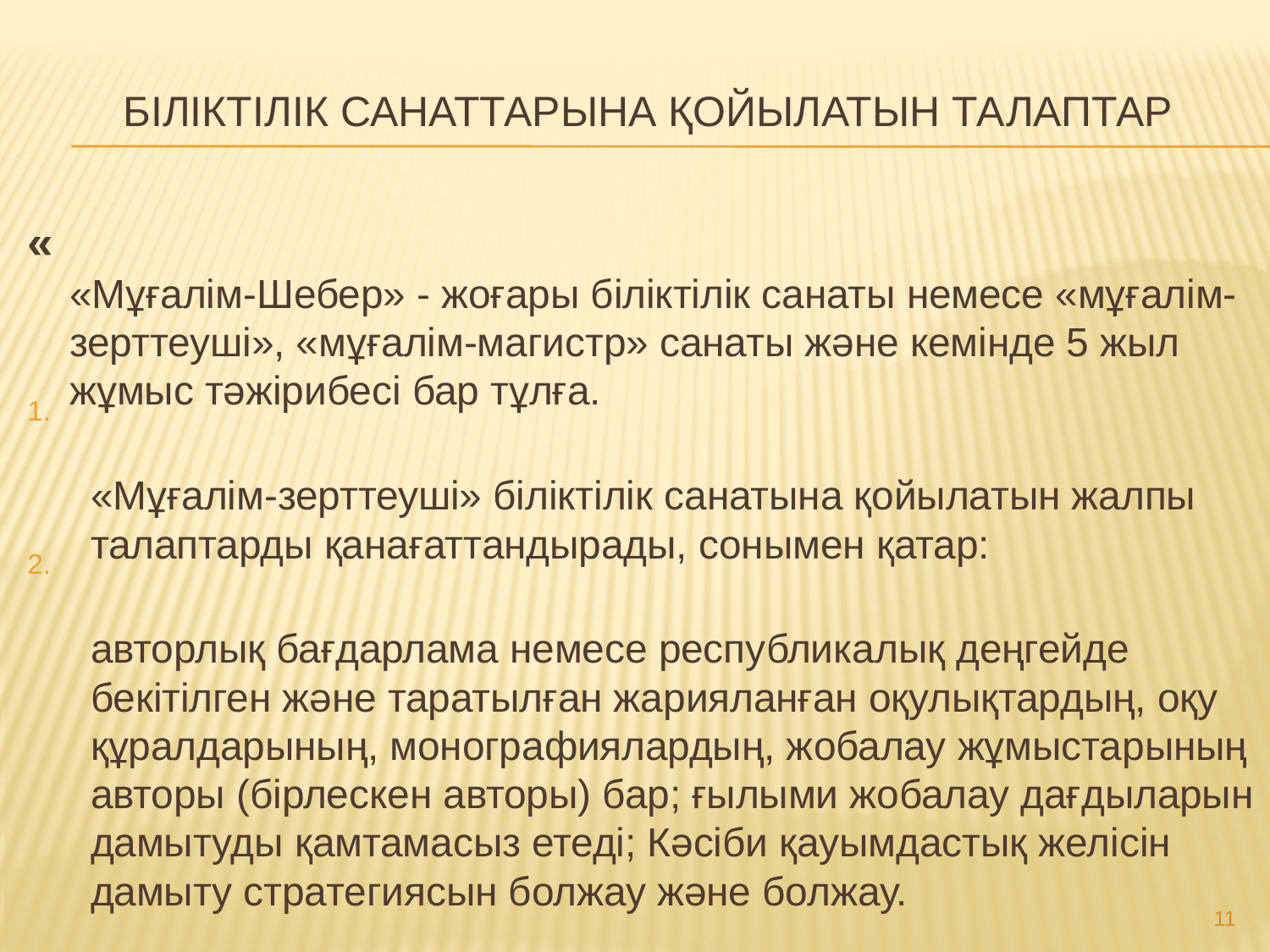

# Біліктілік санаттарына қойылатын талаптар
«
«Мұғалім-Шебер» - жоғары біліктілік санаты немесе «мұғалім-зерттеуші», «мұғалім-магистр» санаты және кемінде 5 жыл жұмыс тәжірибесі бар тұлға.
«Мұғалім-зерттеуші» біліктілік санатына қойылатын жалпы талаптарды қанағаттандырады, сонымен қатар:
авторлық бағдарлама немесе республикалық деңгейде бекітілген және таратылған жарияланған оқулықтардың, оқу құралдарының, монографиялардың, жобалау жұмыстарының авторы (бірлескен авторы) бар; ғылыми жобалау дағдыларын дамытуды қамтамасыз етеді; Кәсіби қауымдастық желісін дамыту стратегиясын болжау және болжау.
11